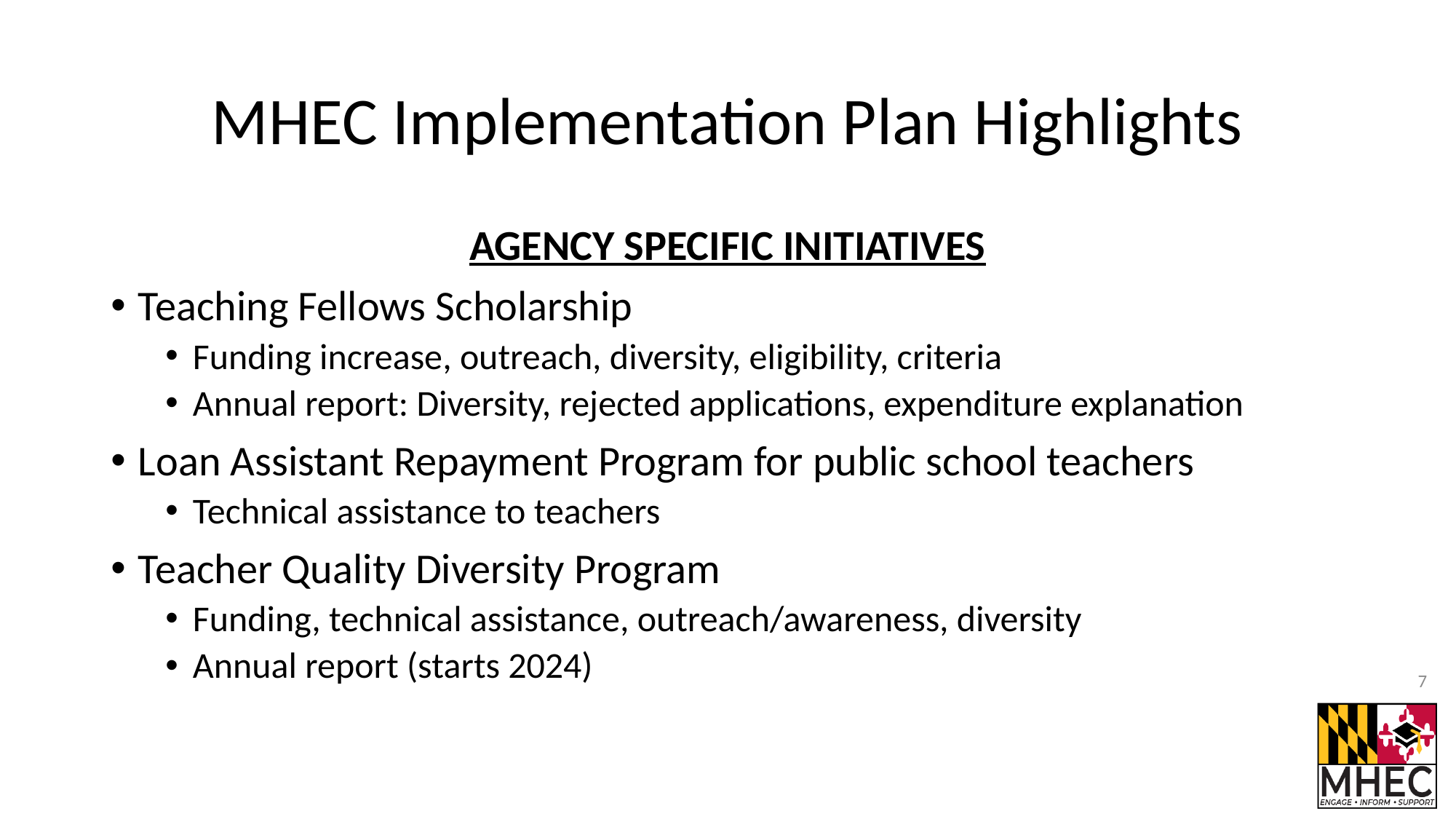

# MHEC Implementation Plan Highlights
AGENCY SPECIFIC INITIATIVES
Teaching Fellows Scholarship
Funding increase, outreach, diversity, eligibility, criteria
Annual report: Diversity, rejected applications, expenditure explanation
Loan Assistant Repayment Program for public school teachers
Technical assistance to teachers
Teacher Quality Diversity Program
Funding, technical assistance, outreach/awareness, diversity
Annual report (starts 2024)
7